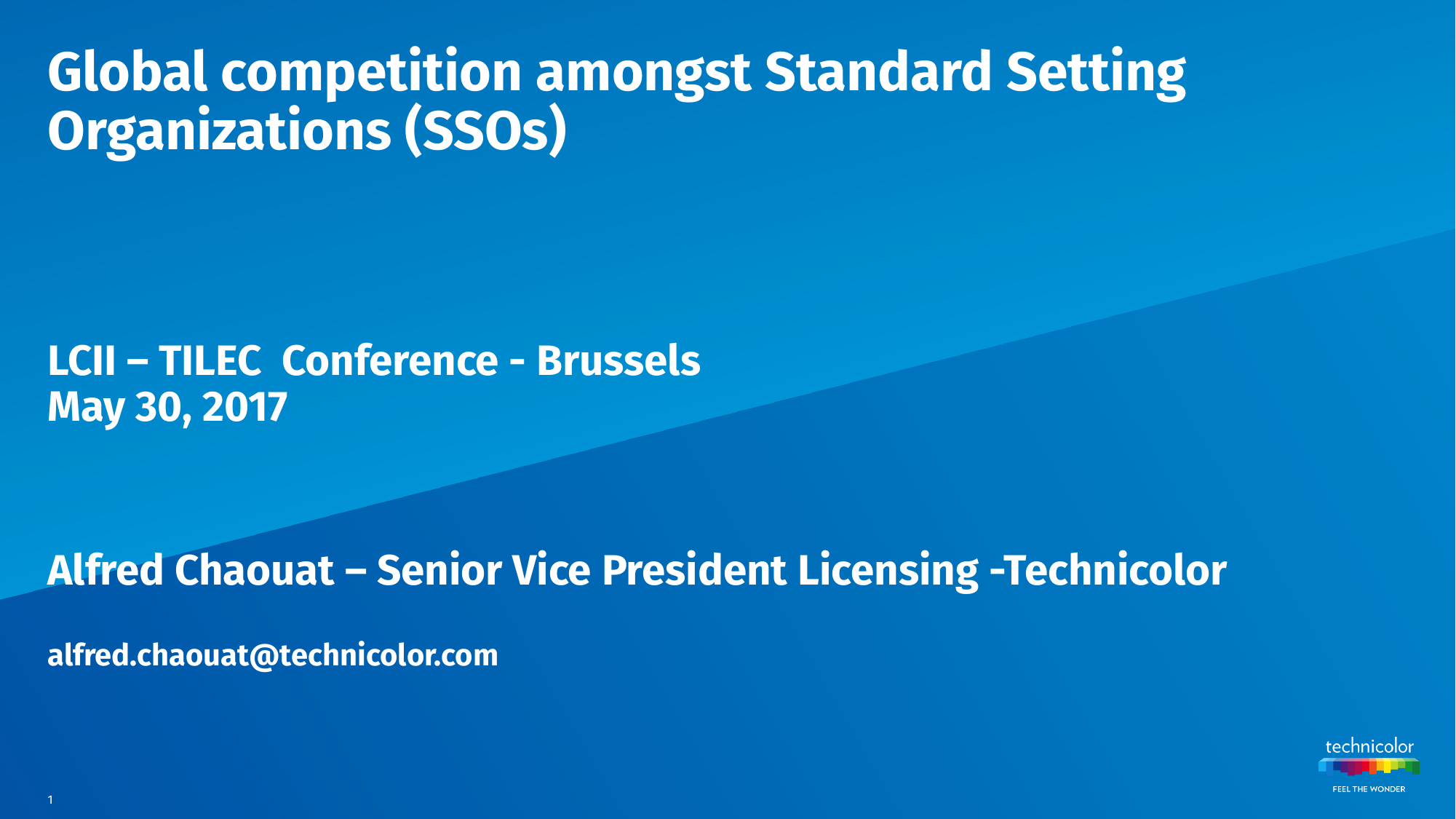

# Global competition amongst Standard Setting Organizations (SSOs) LCII – TILEC  Conference - Brussels May 30, 2017 Alfred Chaouat – Senior Vice President Licensing -Technicolor alfred.chaouat@technicolor.com
1